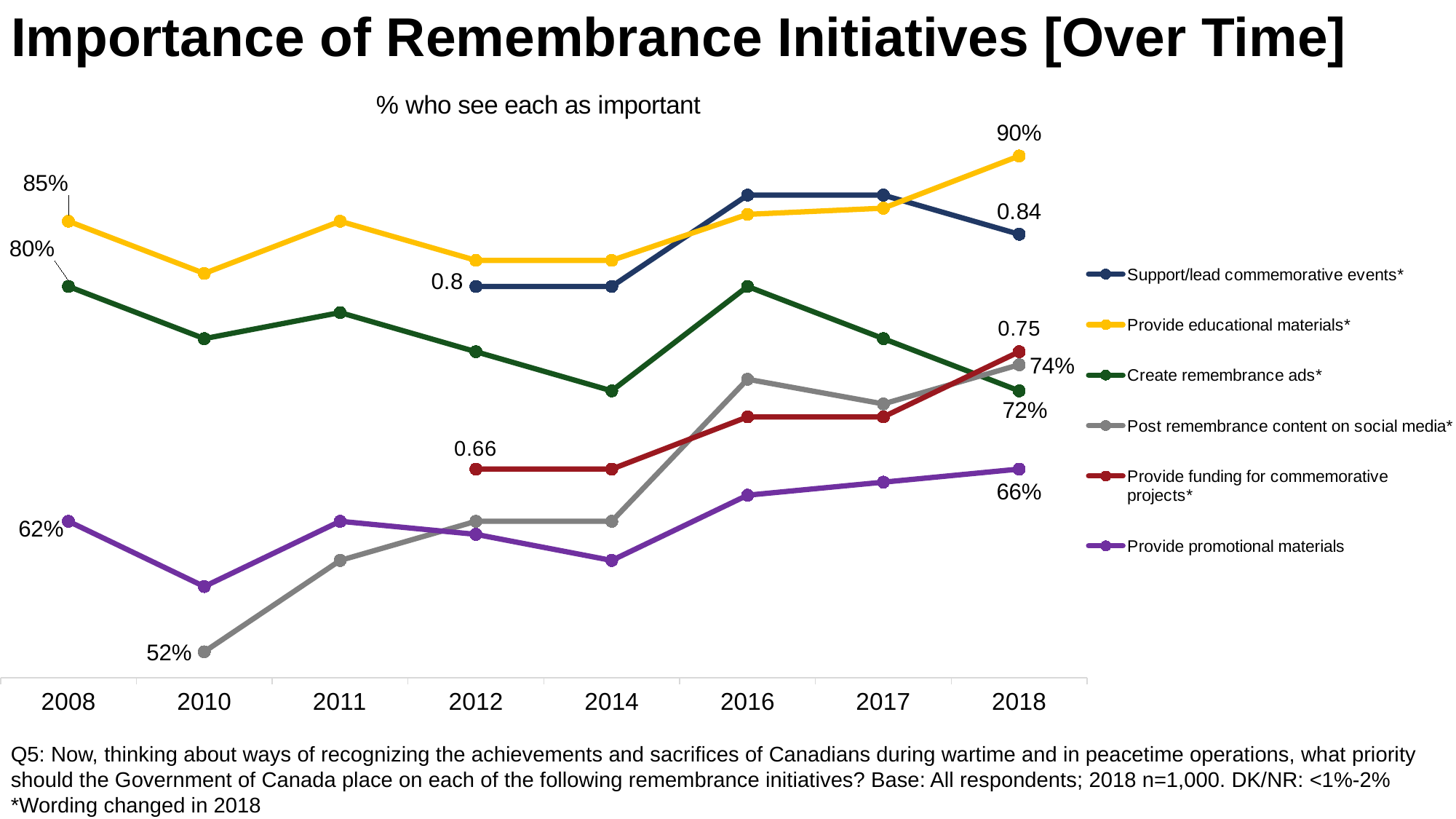

# Importance of Remembrance Initiatives [Over Time]

### Chart: % who see each as important

| Category | Support/lead commemorative events* | Provide educational materials* | Create remembrance ads* | Post remembrance content on social media* | Provide funding for commemorative projects* | Provide promotional materials |
|---|---|---|---|---|---|---|
| 2008 | None | 0.85 | 0.8 | None | None | 0.62 |
| 2010 | None | 0.81 | 0.76 | 0.52 | None | 0.57 |
| 2011 | None | 0.85 | 0.78 | 0.59 | None | 0.62 |
| 2012 | 0.8 | 0.82 | 0.75 | 0.62 | 0.66 | 0.61 |
| 2014 | 0.8 | 0.82 | 0.72 | 0.62 | 0.66 | 0.59 |
| 2016 | 0.87 | 0.8552466151219731 | 0.8 | 0.7289011458312107 | 0.7 | 0.64 |
| 2017 | 0.87 | 0.86 | 0.76 | 0.71 | 0.7 | 0.65 |
| 2018 | 0.84 | 0.9 | 0.72 | 0.74 | 0.75 | 0.66 |
Q5: Now, thinking about ways of recognizing the achievements and sacrifices of Canadians during wartime and in peacetime operations, what priority should the Government of Canada place on each of the following remembrance initiatives? Base: All respondents; 2018 n=1,000. DK/NR: <1%-2% *Wording changed in 2018